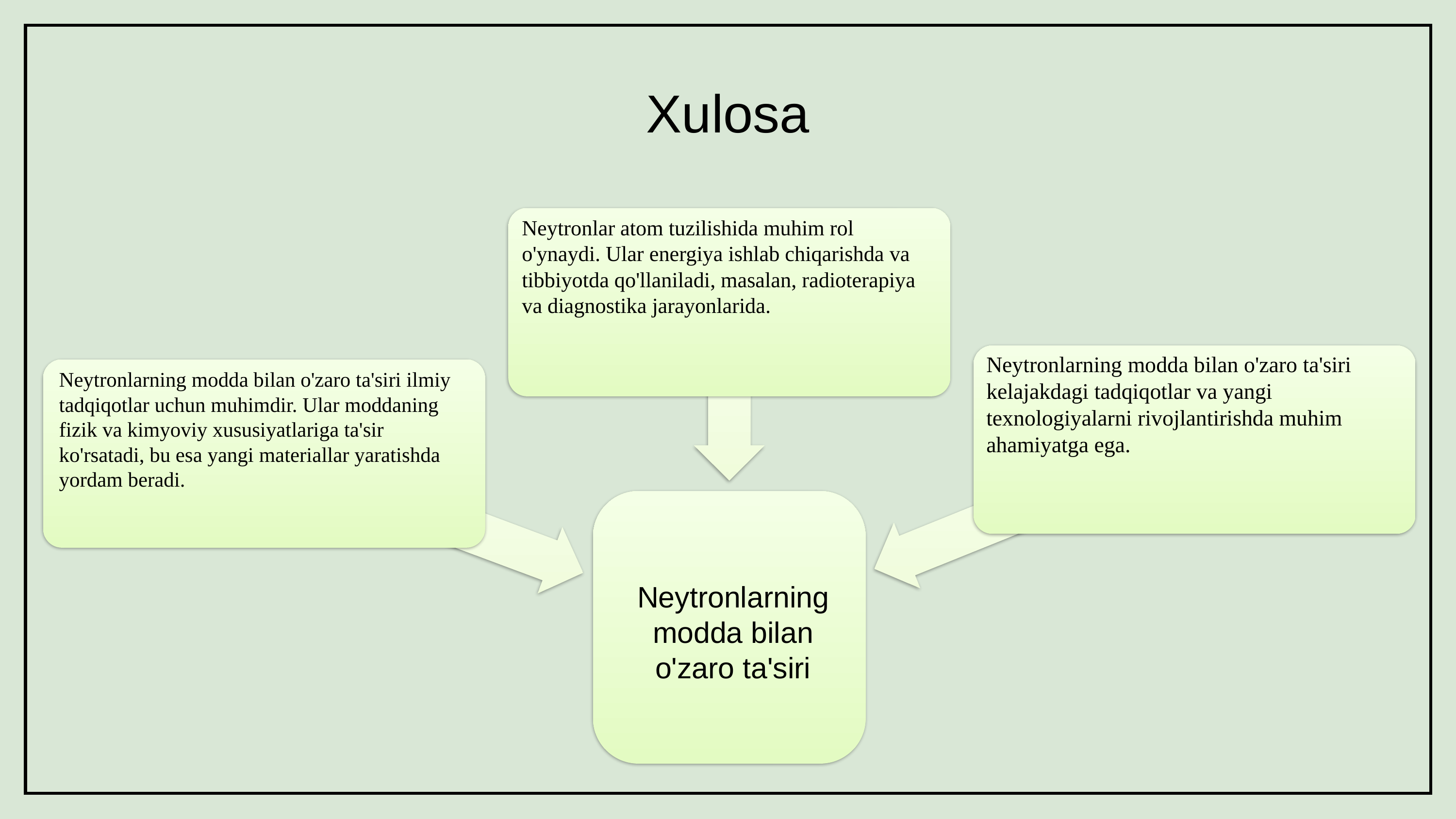

# Xulosa
Neytronlar atom tuzilishida muhim rol o'ynaydi. Ular energiya ishlab chiqarishda va tibbiyotda qo'llaniladi, masalan, radioterapiya va diagnostika jarayonlarida.
Neytronlarning modda bilan o'zaro ta'siri kelajakdagi tadqiqotlar va yangi texnologiyalarni rivojlantirishda muhim ahamiyatga ega.
Neytronlarning modda bilan o'zaro ta'siri ilmiy tadqiqotlar uchun muhimdir. Ular moddaning fizik va kimyoviy xususiyatlariga ta'sir ko'rsatadi, bu esa yangi materiallar yaratishda yordam beradi.
Neytronlarning modda bilan o'zaro ta'siri